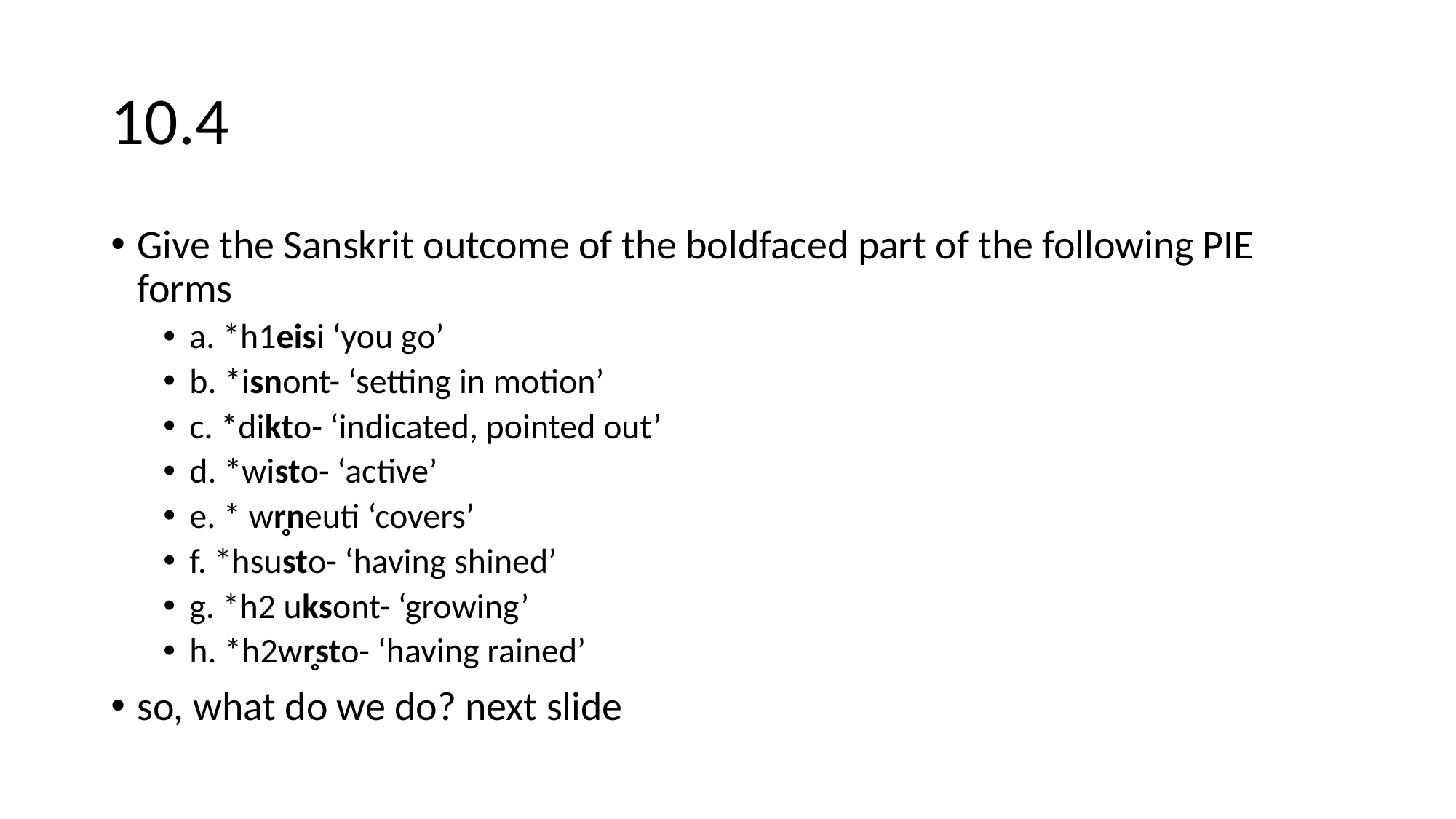

# 10.4
Give the Sanskrit outcome of the boldfaced part of the following PIE forms
a. *h1eisi ‘you go’
b. *isnont- ‘setting in motion’
c. *dikto- ‘indicated, pointed out’
d. *wisto- ‘active’
e. * wr̥neuti ‘covers’
f. *hsusto- ‘having shined’
g. *h2 uksont- ‘growing’
h. *h2wr̥sto- ‘having rained’
so, what do we do? next slide